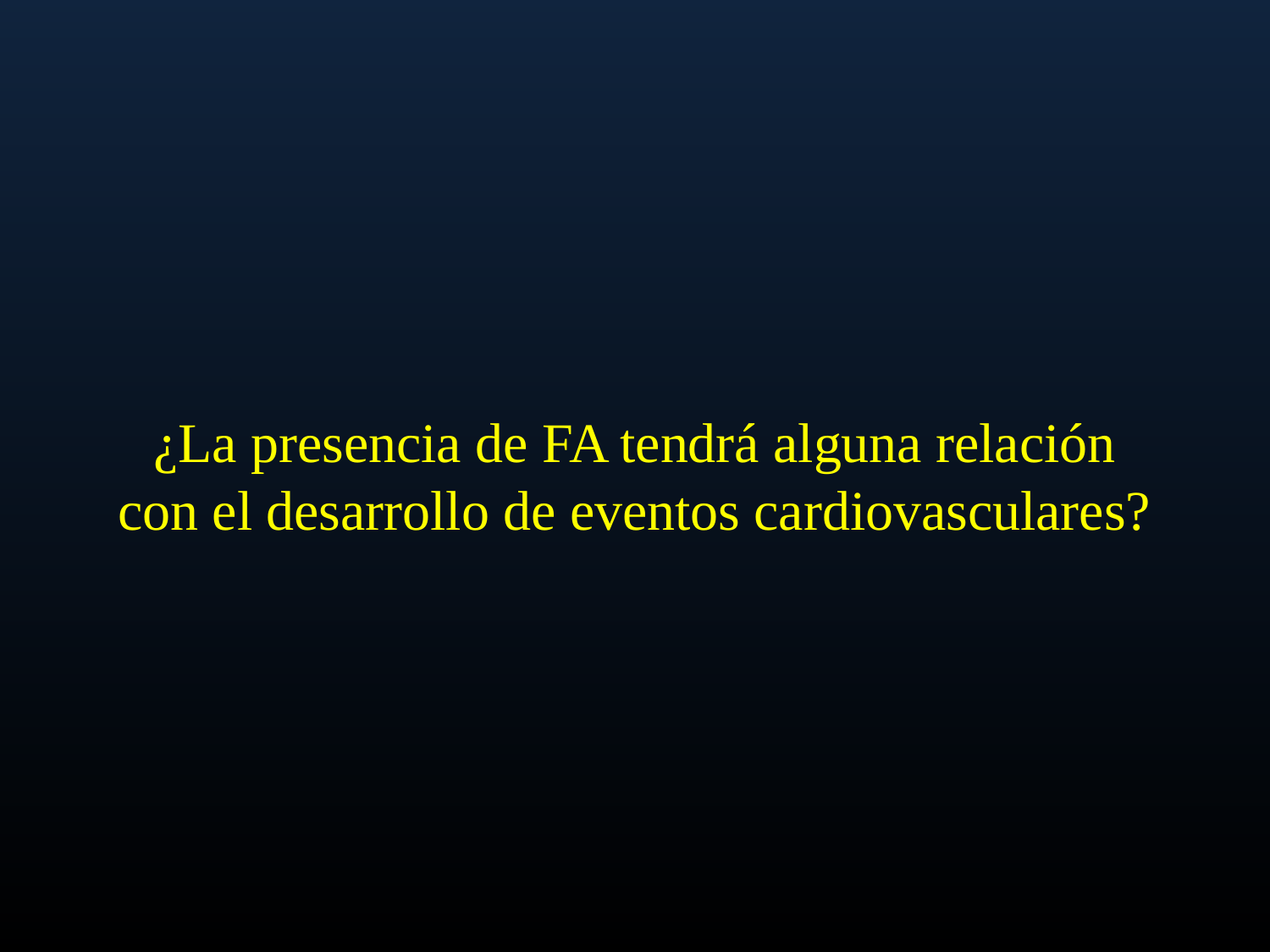

# ¿La presencia de FA tendrá alguna relación con el desarrollo de eventos cardiovasculares?